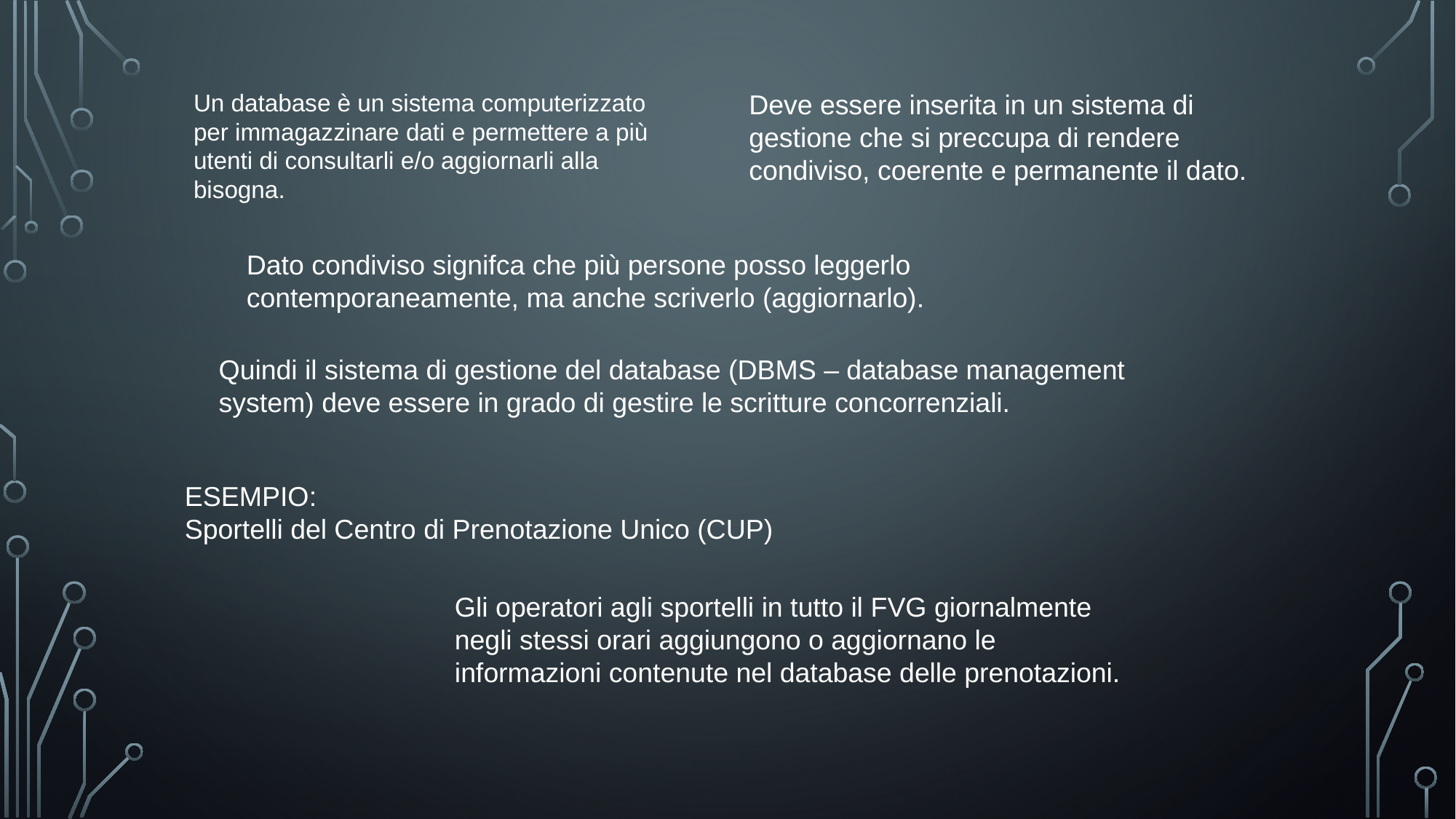

Un database è un sistema computerizzato per immagazzinare dati e permettere a più utenti di consultarli e/o aggiornarli alla bisogna.

Deve essere inserita in un sistema di gestione che si preccupa di rendere condiviso, coerente e permanente il dato.
Dato condiviso signifca che più persone posso leggerlo contemporaneamente, ma anche scriverlo (aggiornarlo).
Quindi il sistema di gestione del database (DBMS – database management system) deve essere in grado di gestire le scritture concorrenziali.
ESEMPIO:
Sportelli del Centro di Prenotazione Unico (CUP)
Gli operatori agli sportelli in tutto il FVG giornalmente negli stessi orari aggiungono o aggiornano le informazioni contenute nel database delle prenotazioni.